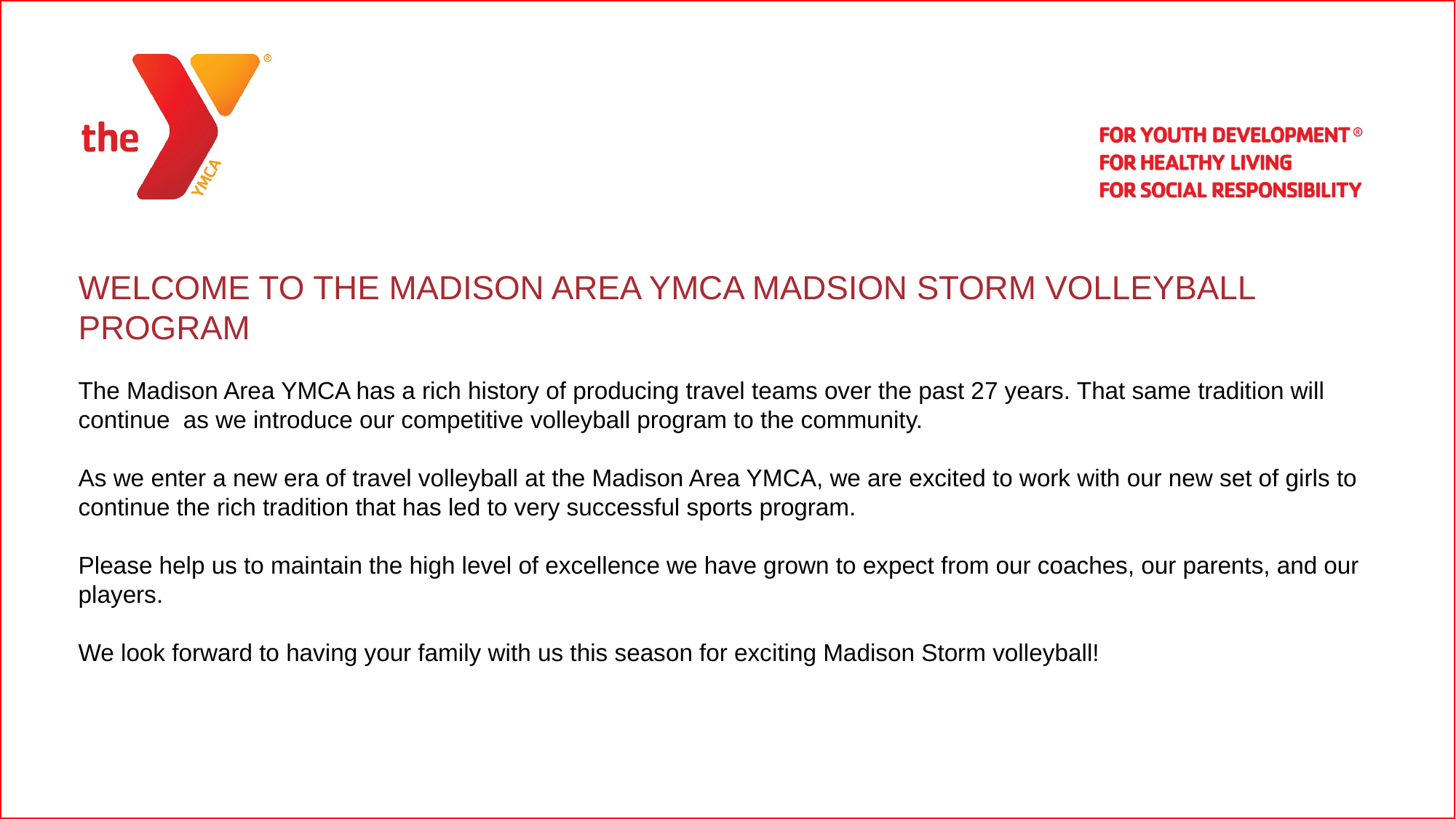

|  |
| --- |
WELCOME TO THE MADISON AREA YMCA MADSION STORM VOLLEYBALL PROGRAM

The Madison Area YMCA has a rich history of producing travel teams over the past 27 years. That same tradition will continue  as we introduce our competitive volleyball program to the community.

As we enter a new era of travel volleyball at the Madison Area YMCA, we are excited to work with our new set of girls to continue the rich tradition that has led to very successful sports program.

Please help us to maintain the high level of excellence we have grown to expect from our coaches, our parents, and our players.

We look forward to having your family with us this season for exciting Madison Storm volleyball!